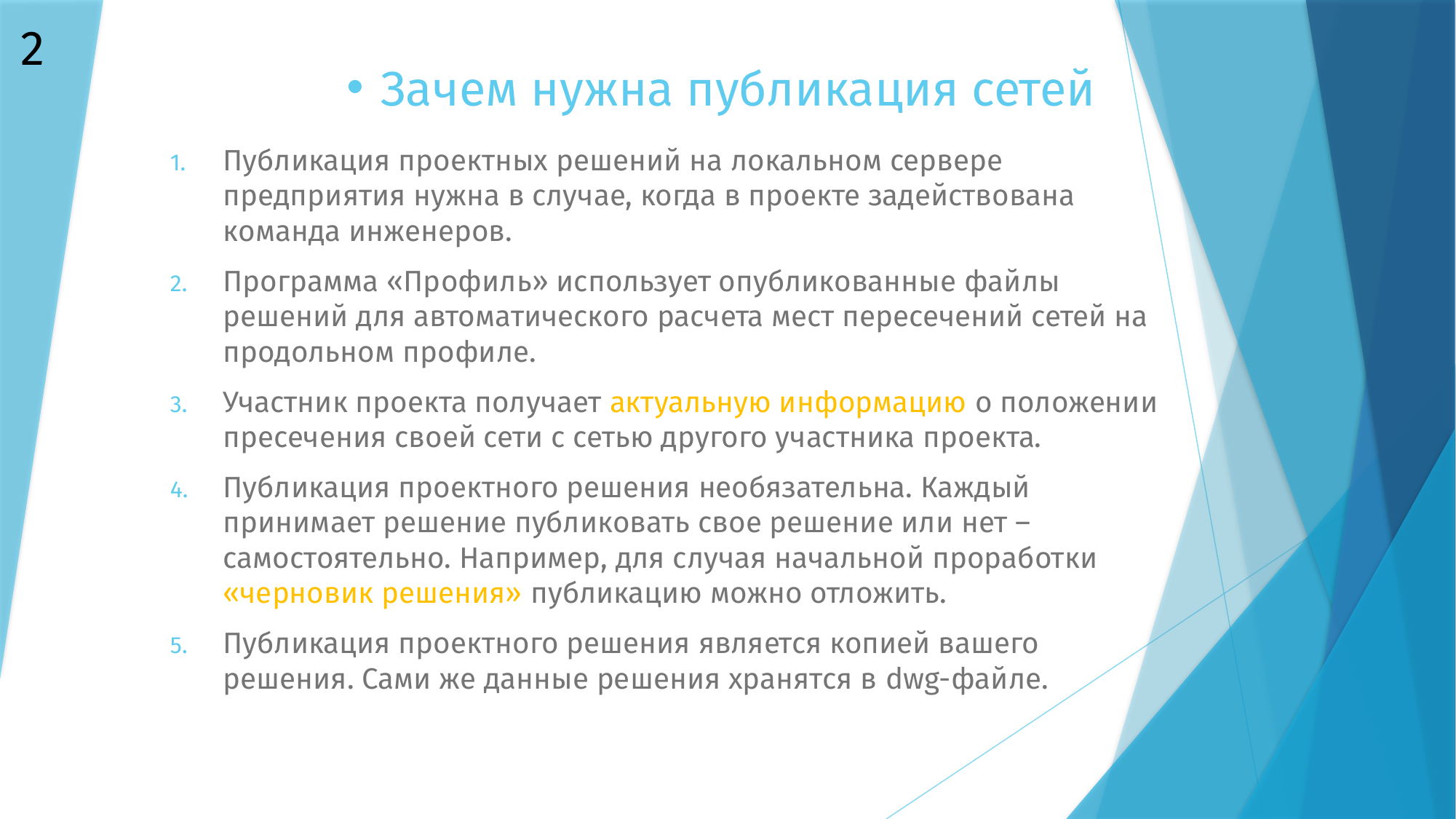

2
# Зачем нужна публикация сетей
Публикация проектных решений на локальном сервере предприятия нужна в случае, когда в проекте задействована команда инженеров.
Программа «Профиль» использует опубликованные файлы решений для автоматического расчета мест пересечений сетей на продольном профиле.
Участник проекта получает актуальную информацию о положении пресечения своей сети с сетью другого участника проекта.
Публикация проектного решения необязательна. Каждый принимает решение публиковать свое решение или нет – самостоятельно. Например, для случая начальной проработки «черновик решения» публикацию можно отложить.
Публикация проектного решения является копией вашего решения. Сами же данные решения хранятся в dwg-файле.